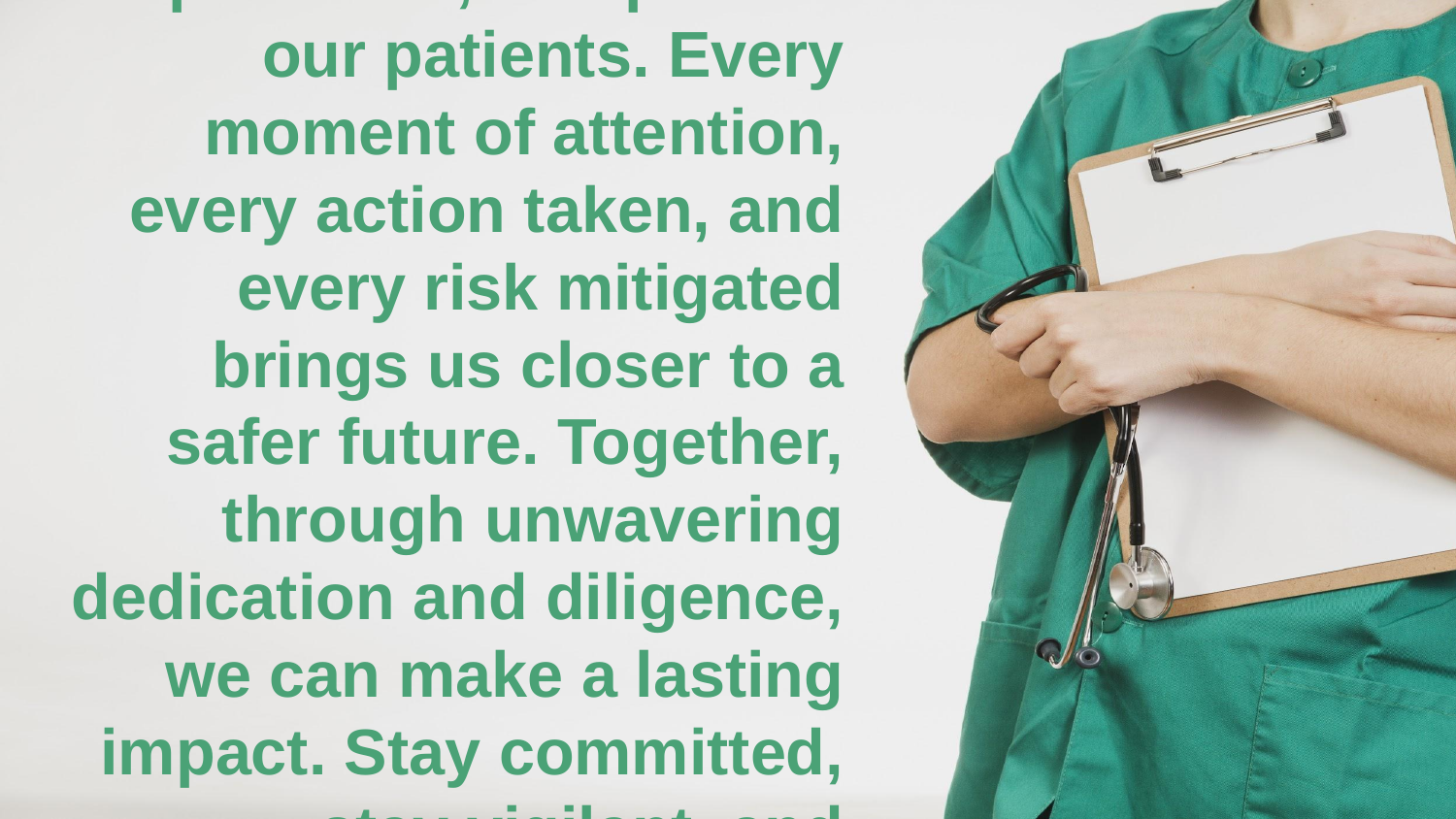

# "Vigilant surveillance saves lives—stay observant, stay proactive, and protect our patients. Every moment of attention, every action taken, and every risk mitigated brings us closer to a safer future. Together, through unwavering dedication and diligence, we can make a lasting impact. Stay committed, stay vigilant, and continue being the safeguard our patients depend on."